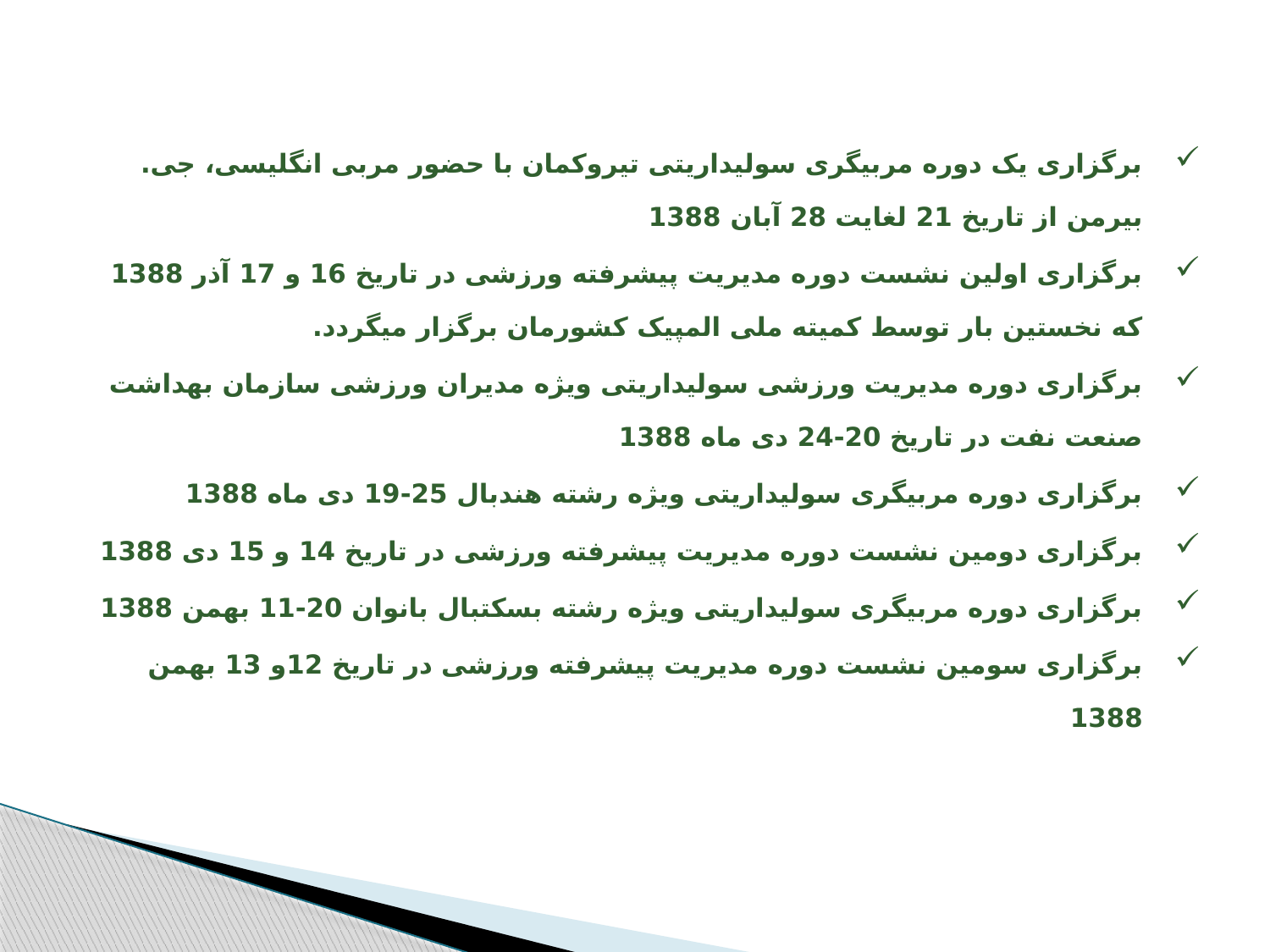

برگزاری یک دوره مربیگری سولیداریتی تیروکمان با حضور مربی انگلیسی، جی. بیرمن از تاریخ 21 لغایت 28 آبان 1388
برگزاری اولین نشست دوره مدیریت پیشرفته ورزشی در تاریخ 16 و 17 آذر 1388 که نخستین بار توسط کمیته ملی المپیک کشورمان برگزار ­می­گردد.
برگزاری دوره مدیریت ورزشی سولیداریتی ویژه مدیران ورزشی سازمان بهداشت صنعت نفت در تاریخ 20-24 دی ماه 1388
برگزاری دوره مربیگری سولیداریتی ویژه رشته هندبال 25-19 دی ماه 1388
برگزاری دومین نشست دوره مدیریت پیشرفته ورزشی در تاریخ 14 و 15 دی 1388
برگزاری دوره مربیگری سولیداریتی ویژه رشته بسکتبال بانوان 20-11 بهمن 1388
برگزاری سومین نشست دوره مدیریت پیشرفته ورزشی در تاریخ 12و 13 بهمن 1388